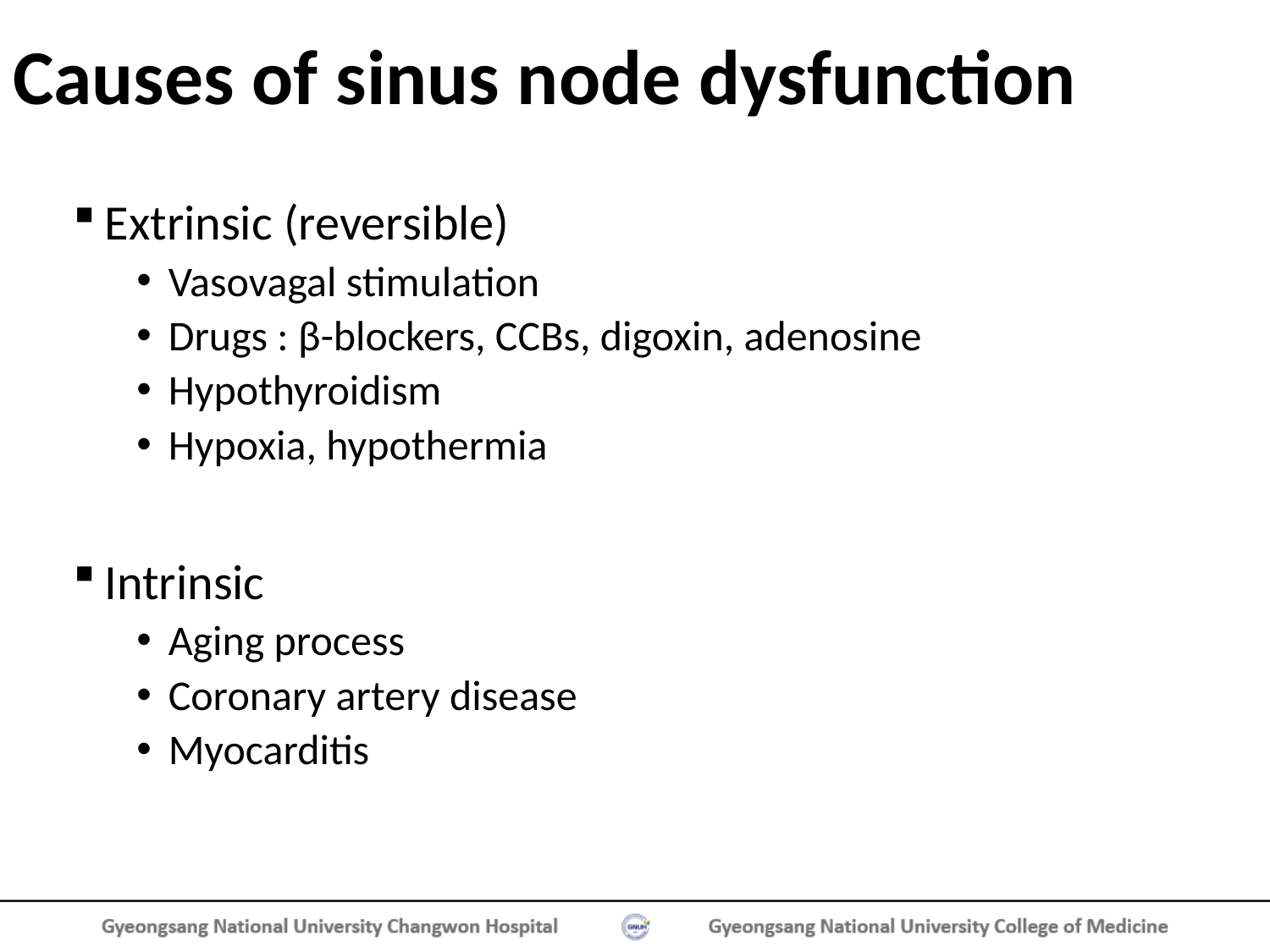

# Causes of sinus node dysfunction
Extrinsic (reversible)
Vasovagal stimulation
Drugs : β-blockers, CCBs, digoxin, adenosine
Hypothyroidism
Hypoxia, hypothermia

Intrinsic
Aging process
Coronary artery disease
Myocarditis